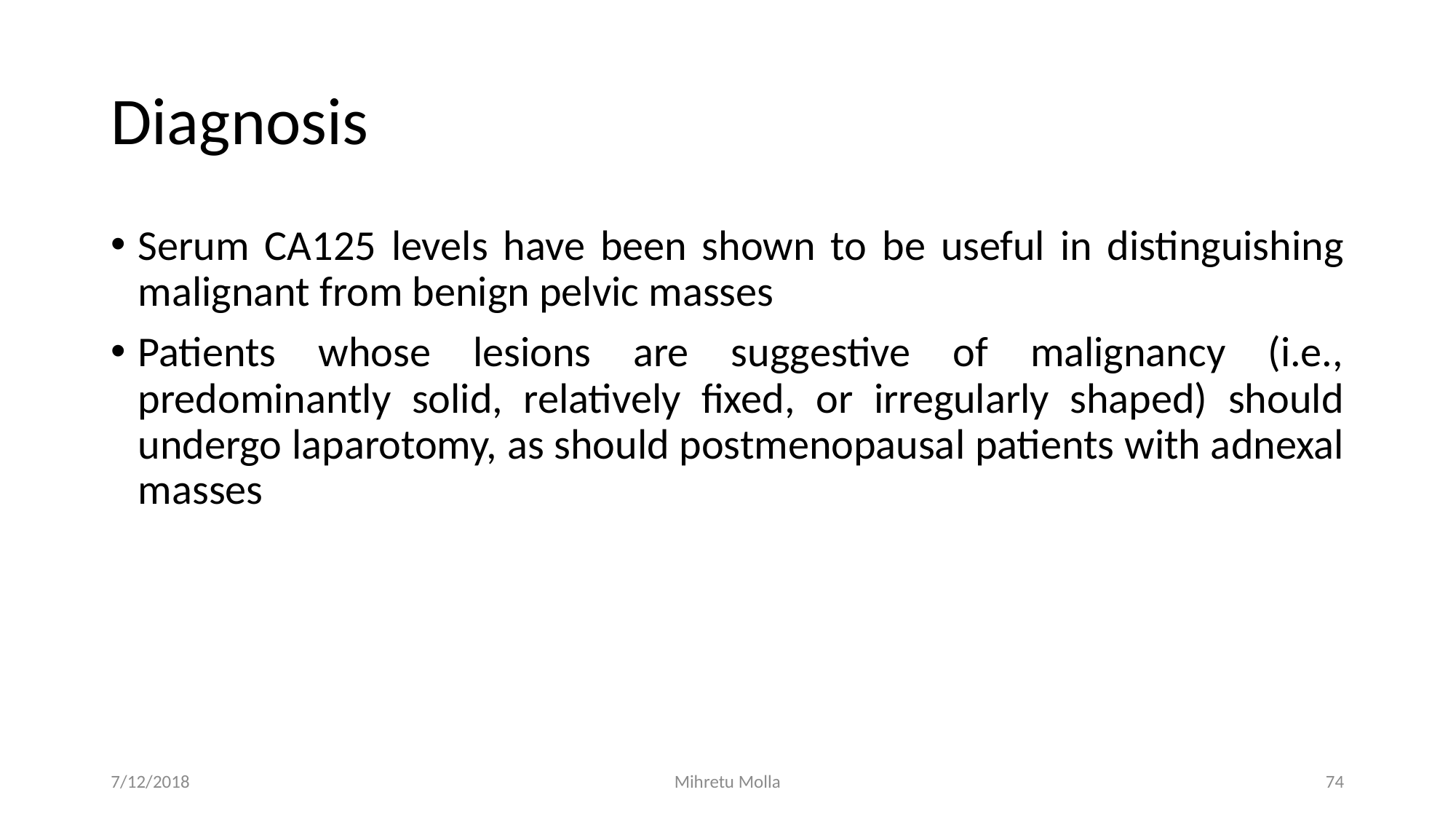

# Diagnosis
Serum CA125 levels have been shown to be useful in distinguishing malignant from benign pelvic masses
Patients whose lesions are suggestive of malignancy (i.e., predominantly solid, relatively fixed, or irregularly shaped) should undergo laparotomy, as should postmenopausal patients with adnexal masses
7/12/2018
Mihretu Molla
74